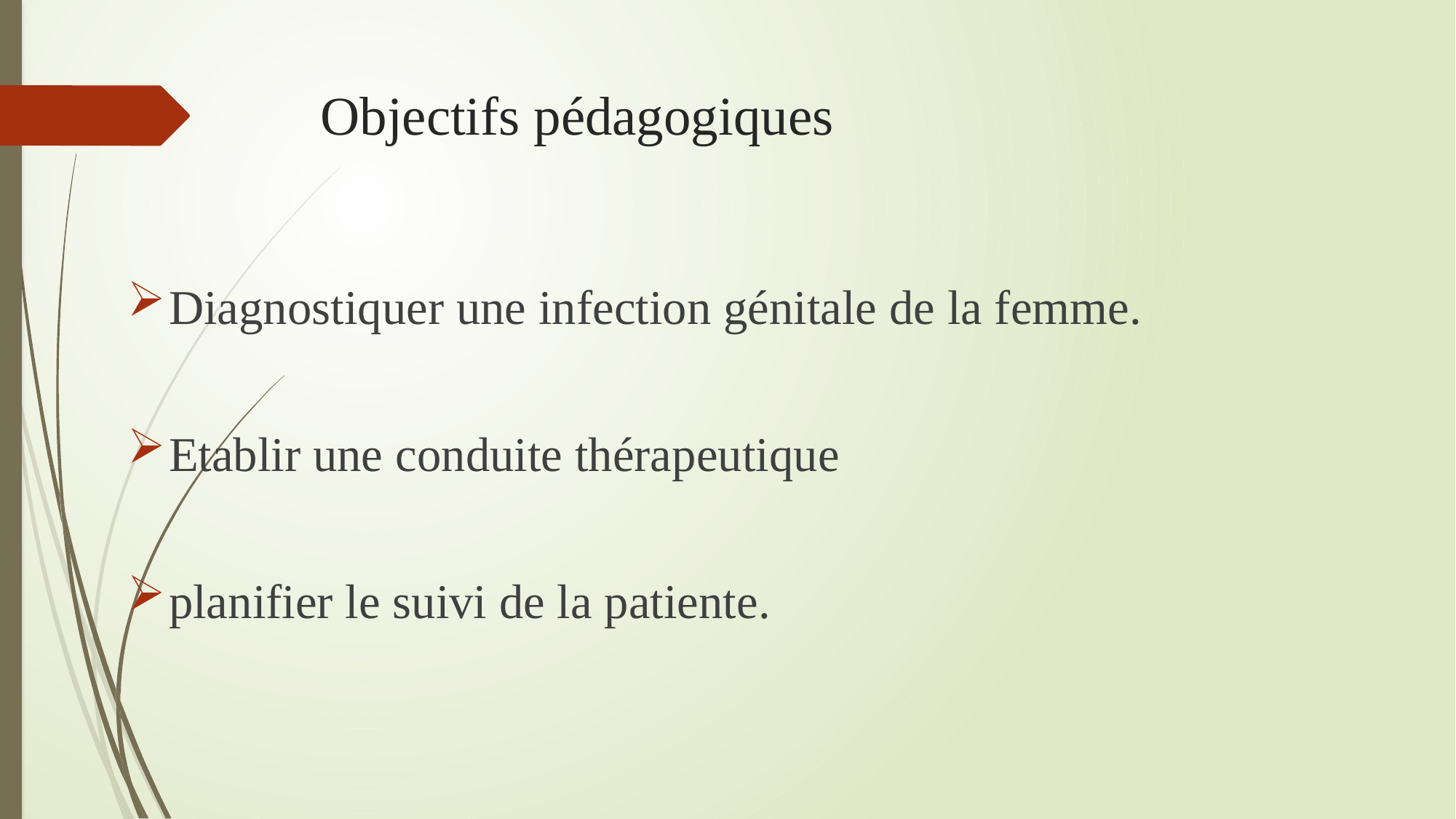

# Objectifs pédagogiques

Diagnostiquer une infection génitale de la femme.

Etablir une conduite thérapeutique

planifier le suivi de la patiente.